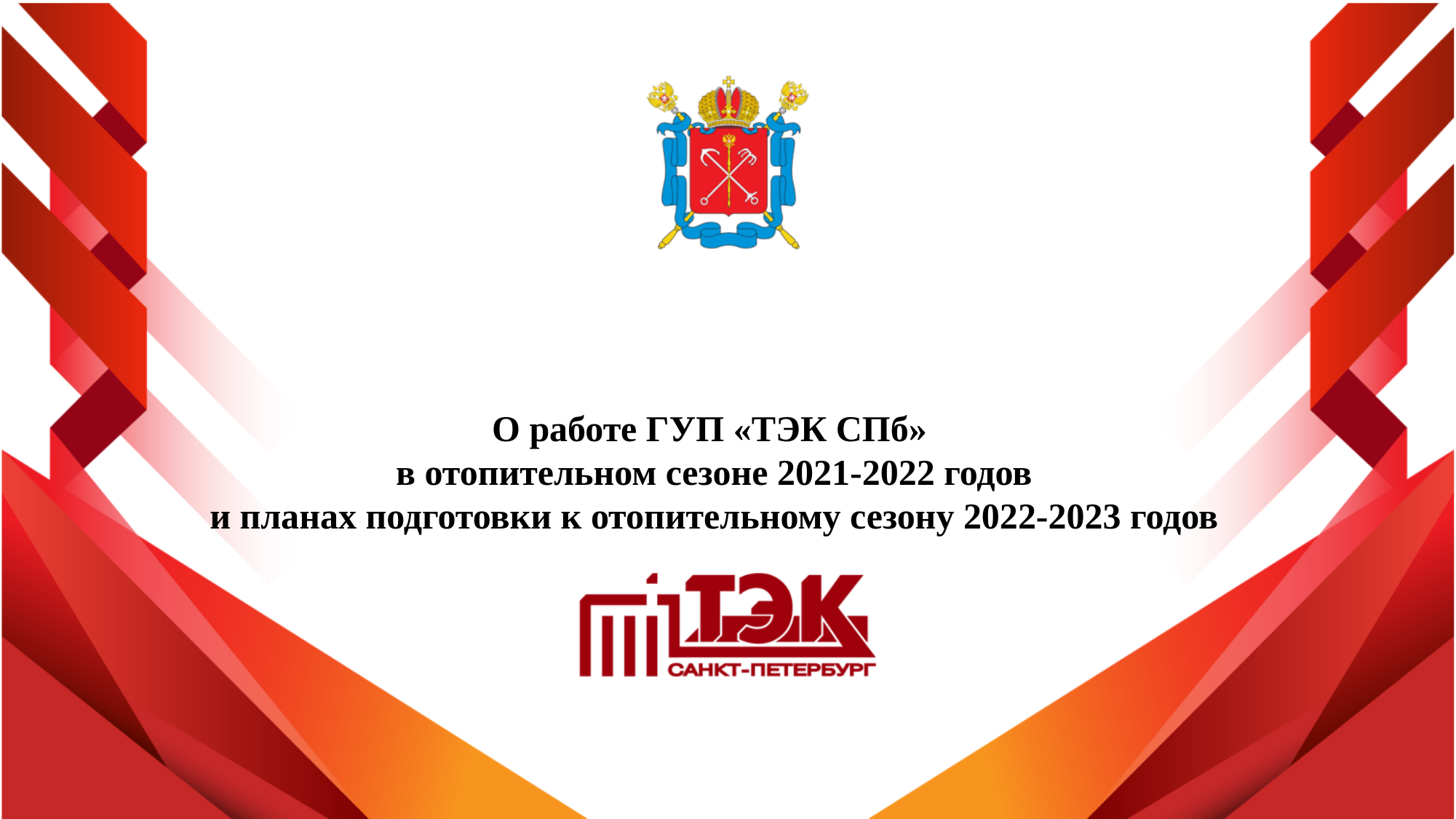

# О работе ГУП «ТЭК СПб» в отопительном сезоне 2021-2022 годов и планах подготовки к отопительному сезону 2022-2023 годов